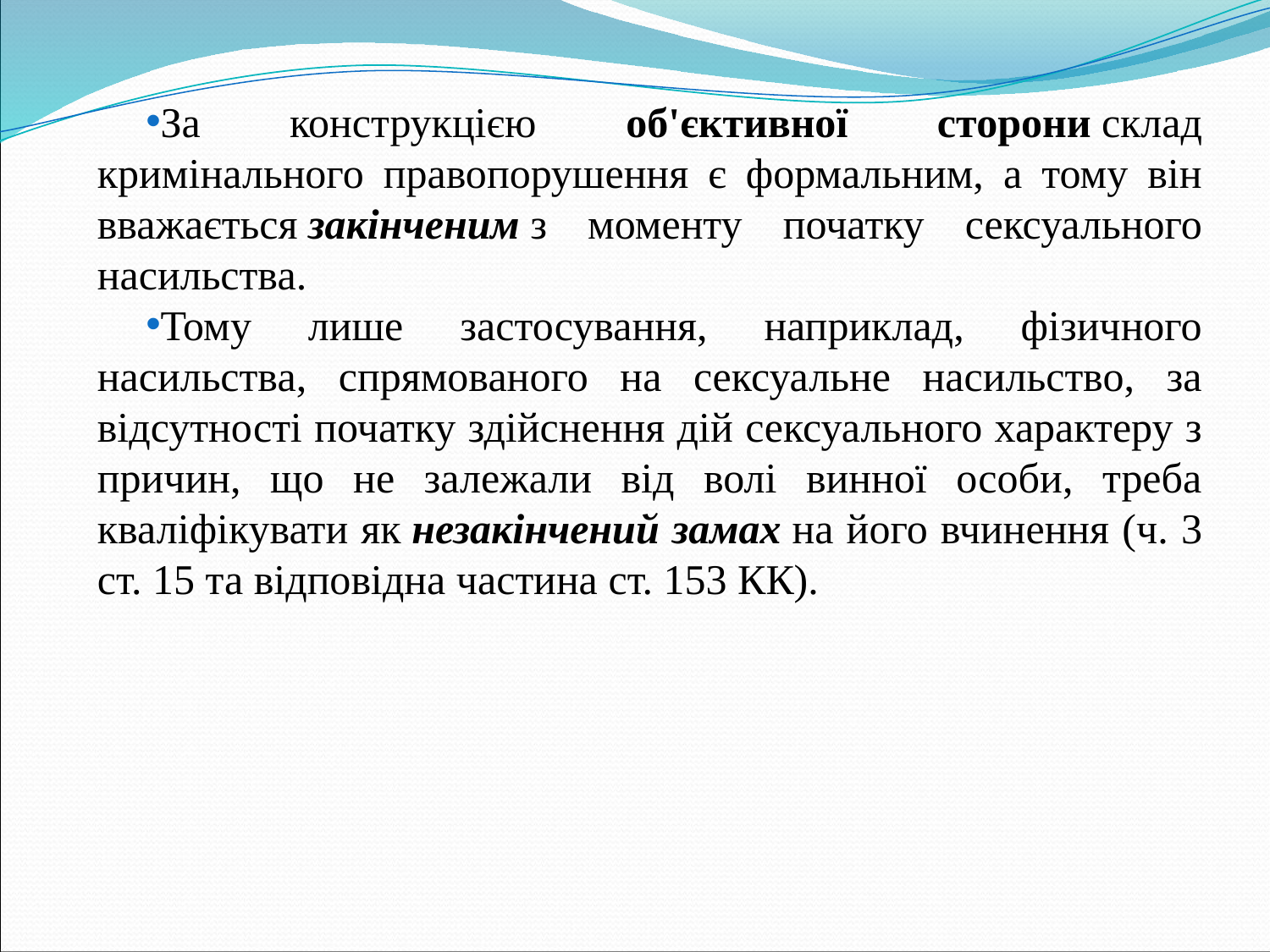

За конструкцією об'єктивної сторони склад кримінального правопорушення є формальним, а тому він вважається закінченим з моменту початку сексуального насильства.
Тому лише застосування, наприклад, фізичного насильства, спрямованого на сексуальне насильство, за відсутності початку здійснення дій сексуального характеру з причин, що не залежали від волі винної особи, треба кваліфікувати як незакінчений замах на його вчинення (ч. 3 ст. 15 та відповідна частина ст. 153 КК).